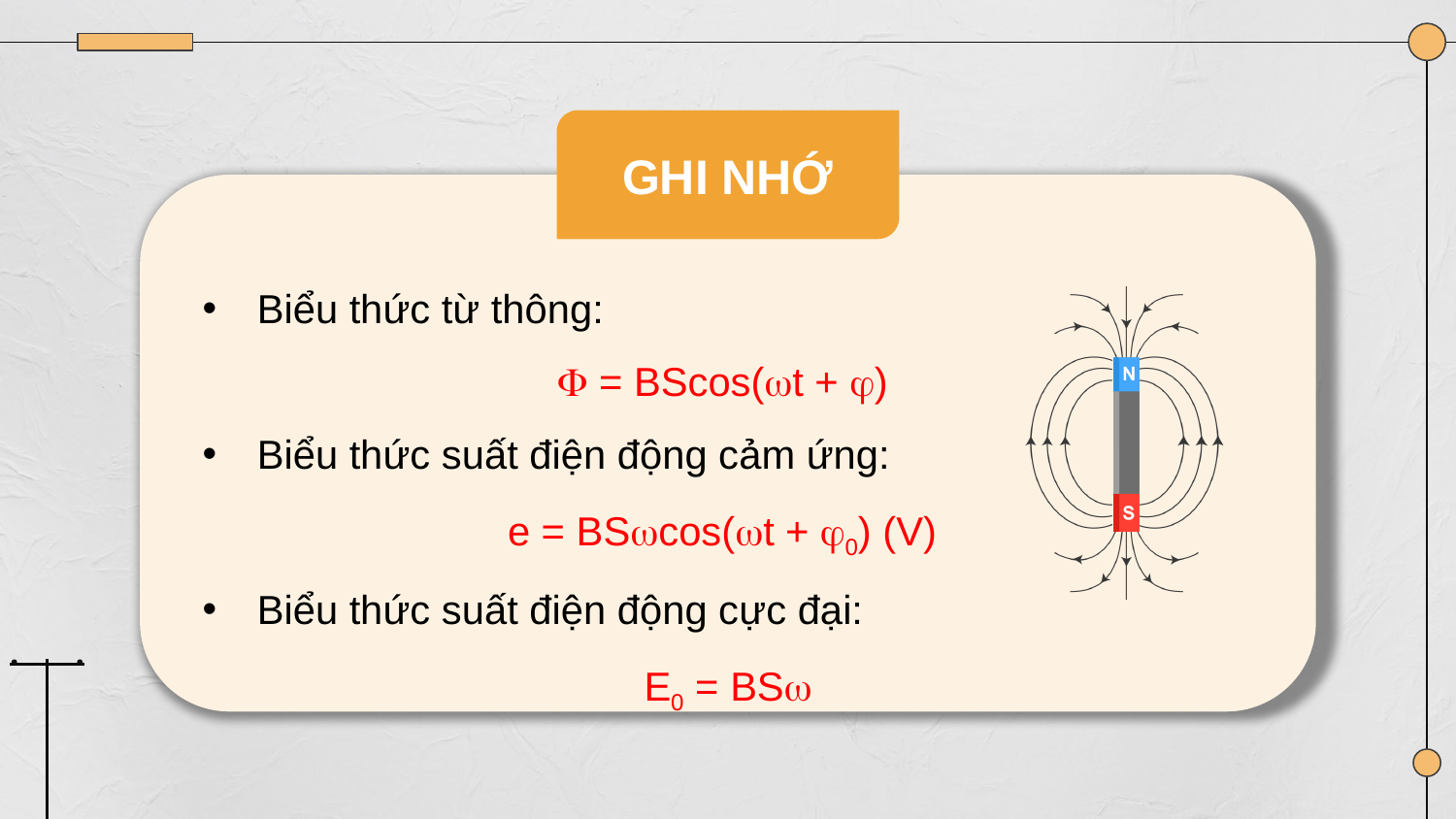

GHI NHỚ

Biểu thức từ thông:
Φ = BScos(ωt + ϕ)
Biểu thức suất điện động cảm ứng:
e = BSωcos(ωt + ϕ0) (V)
Biểu thức suất điện động cực đại:
E0 = BSω